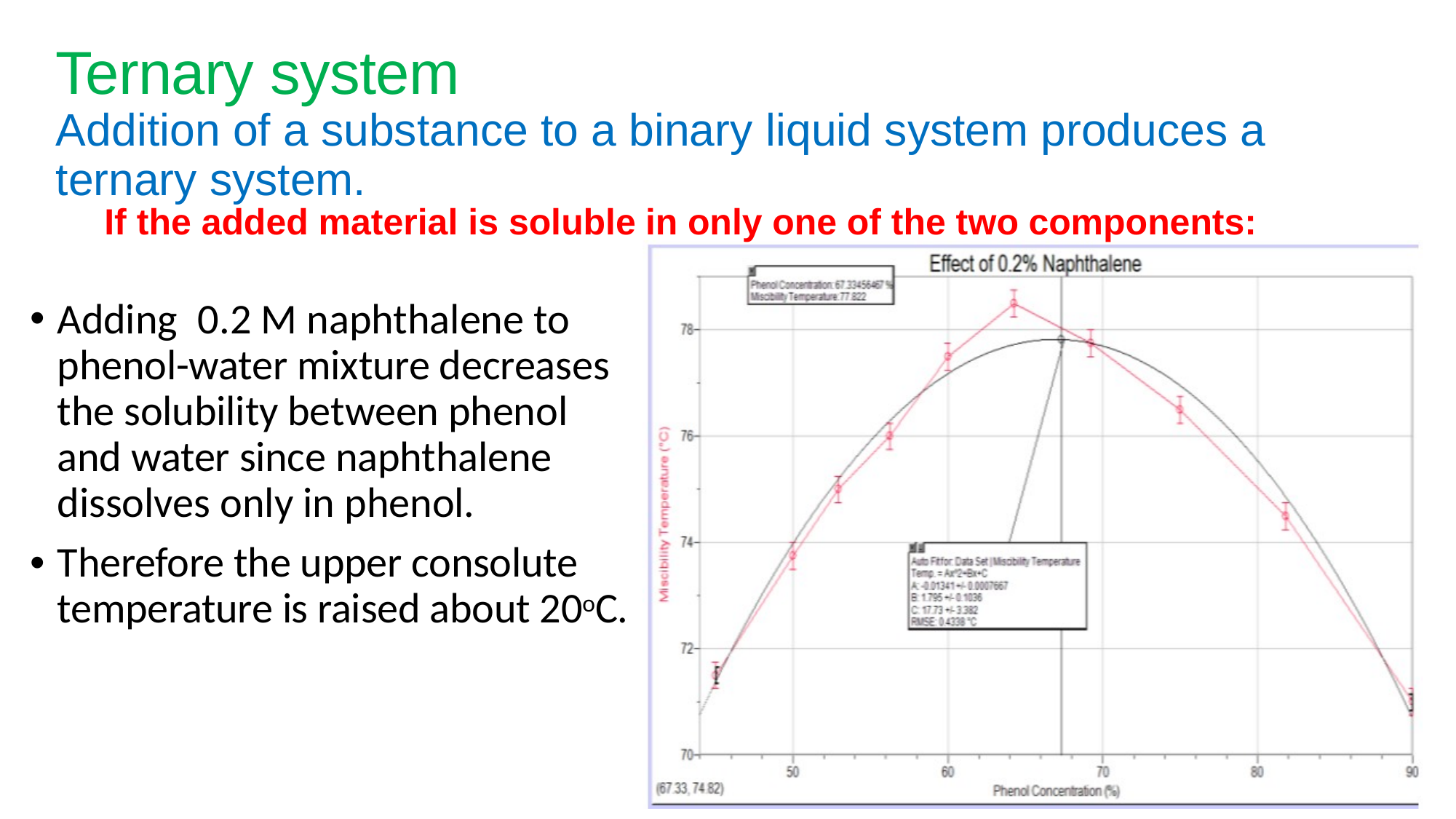

Ternary system
Addition of a substance to a binary liquid system produces a ternary system.
If the added material is soluble
in
only
one
of
the
two
components:

•
Adding
0.2 M naphthalene to
phenol-water mixture decreases
the solubility between phenol
and water since naphthalene
dissolves only in phenol.
Therefore the upper consolute temperature is raised about 20oC.
•